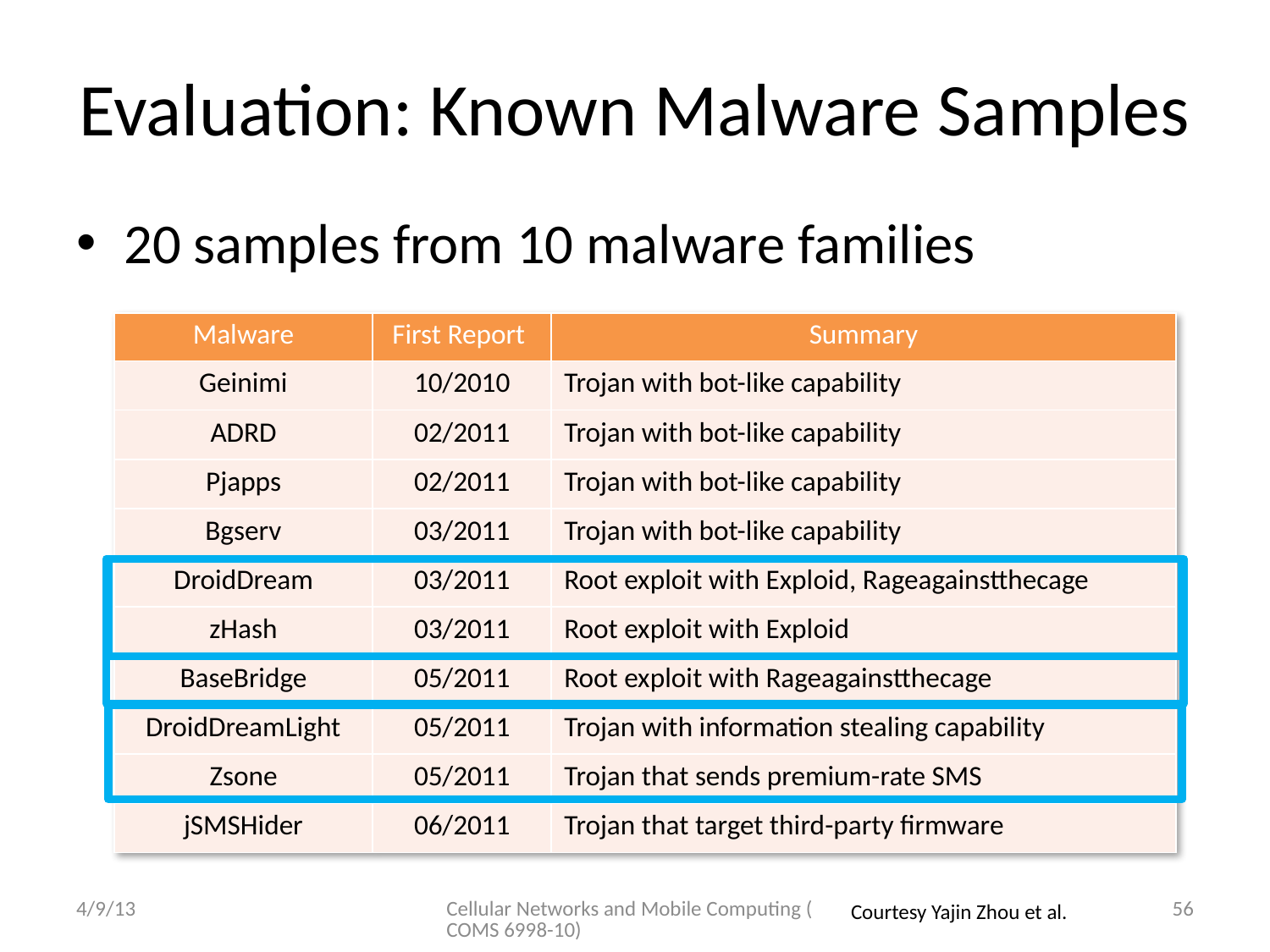

# Evaluation: Known Malware Samples
20 samples from 10 malware families
| Malware | First Report | Summary |
| --- | --- | --- |
| Geinimi | 10/2010 | Trojan with bot-like capability |
| ADRD | 02/2011 | Trojan with bot-like capability |
| Pjapps | 02/2011 | Trojan with bot-like capability |
| Bgserv | 03/2011 | Trojan with bot-like capability |
| DroidDream | 03/2011 | Root exploit with Exploid, Rageagainstthecage |
| zHash | 03/2011 | Root exploit with Exploid |
| BaseBridge | 05/2011 | Root exploit with Rageagainstthecage |
| DroidDreamLight | 05/2011 | Trojan with information stealing capability |
| Zsone | 05/2011 | Trojan that sends premium-rate SMS |
| jSMSHider | 06/2011 | Trojan that target third-party firmware |

4/9/13
Cellular Networks and Mobile Computing (COMS 6998-10)
56
Courtesy Yajin Zhou et al.